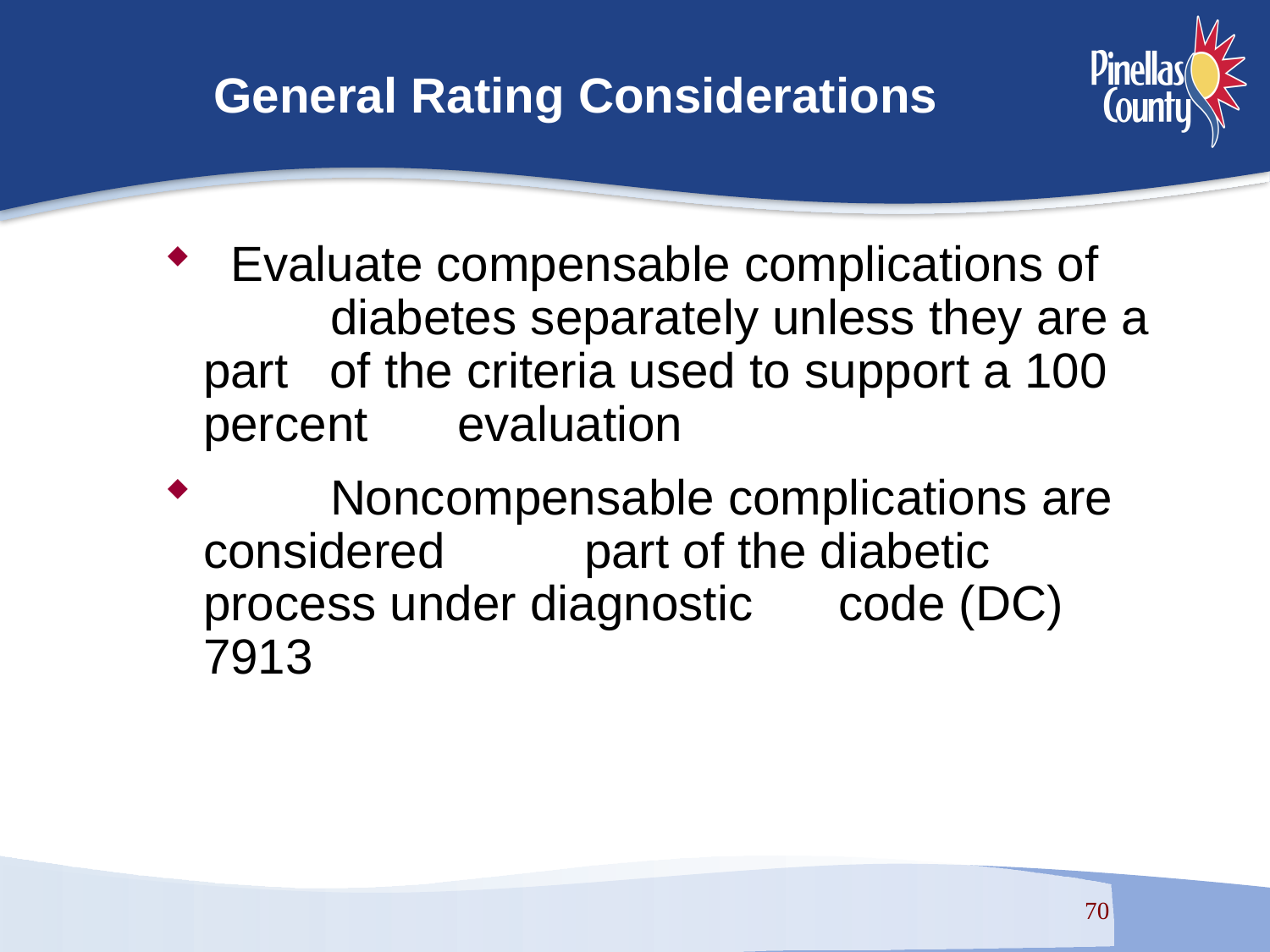

# General Rating Considerations
  Evaluate compensable complications of 	diabetes separately unless they are a part   of the criteria used to support a 100 percent 	evaluation
 	Noncompensable complications are considered 	part of the diabetic process under diagnostic 	code (DC) 7913

70